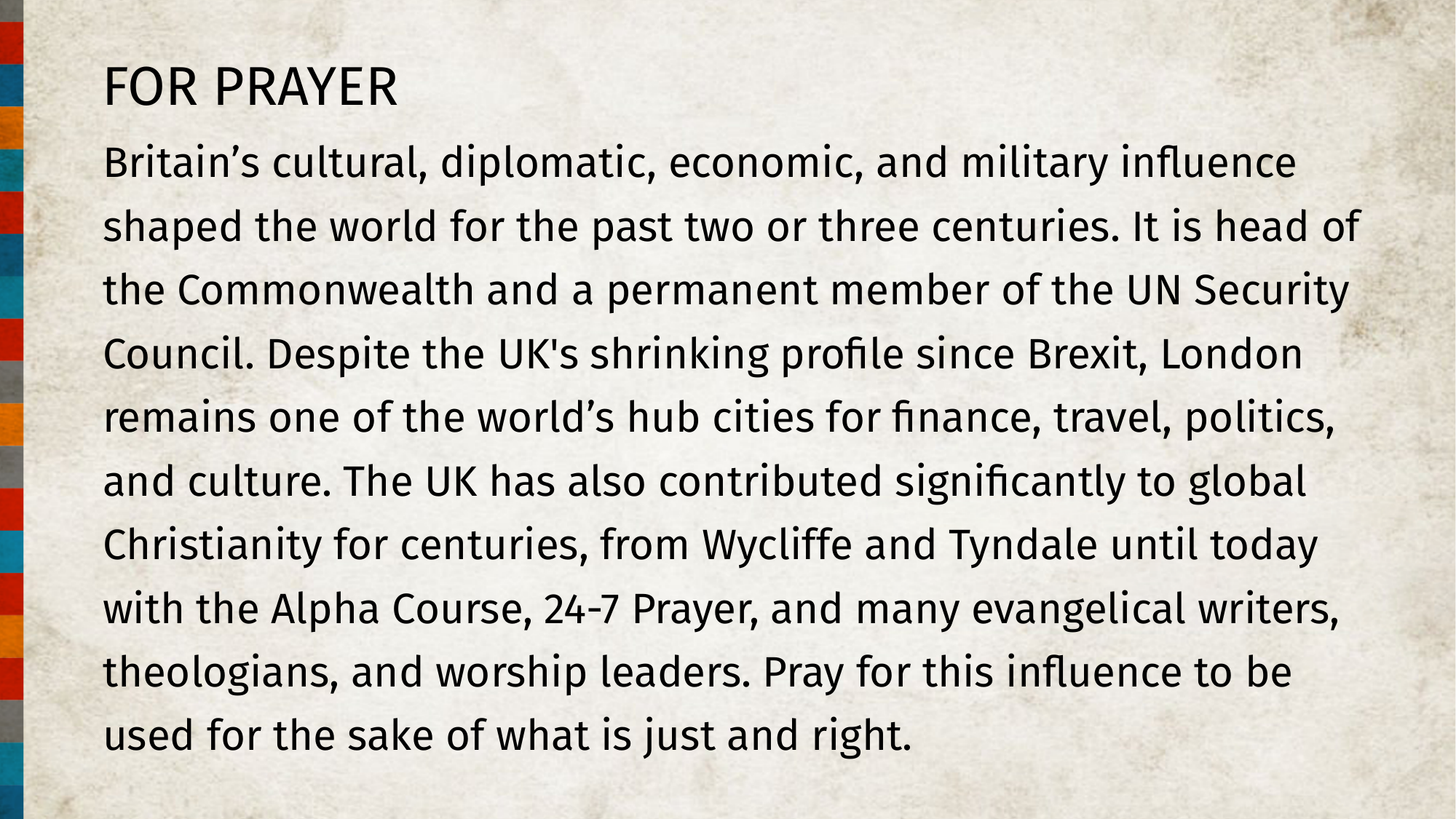

FOR PRAYER
Britain’s cultural, diplomatic, economic, and military influence shaped the world for the past two or three centuries. It is head of the Commonwealth and a permanent member of the UN Security Council. Despite the UK's shrinking profile since Brexit, London remains one of the world’s hub cities for finance, travel, politics, and culture. The UK has also contributed significantly to global Christianity for centuries, from Wycliffe and Tyndale until today with the Alpha Course, 24-7 Prayer, and many evangelical writers, theologians, and worship leaders. Pray for this influence to be used for the sake of what is just and right.